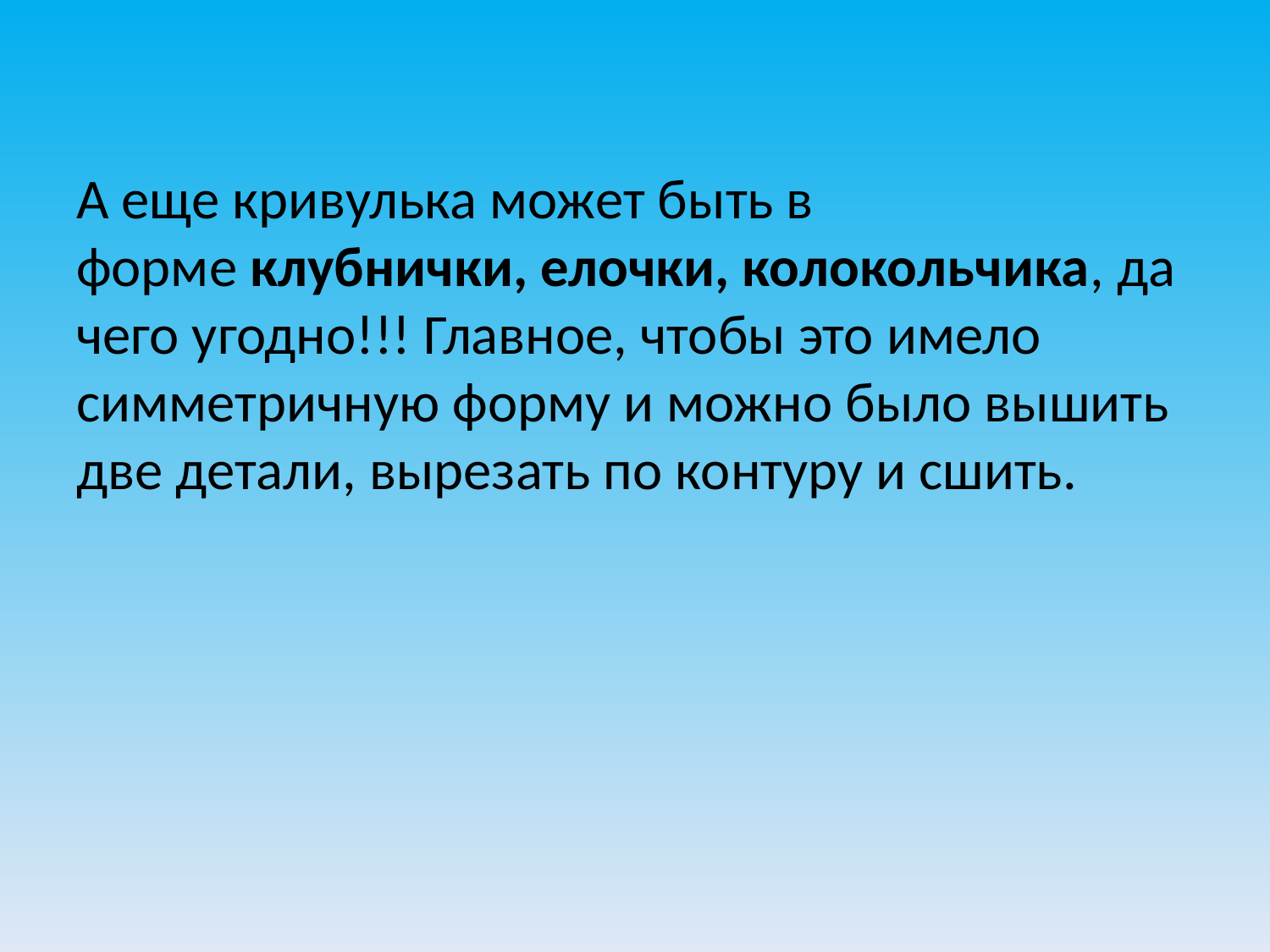

А еще кривулька может быть в форме клубнички, елочки, колокольчика, да чего угодно!!! Главное, чтобы это имело симметричную форму и можно было вышить две детали, вырезать по контуру и сшить.